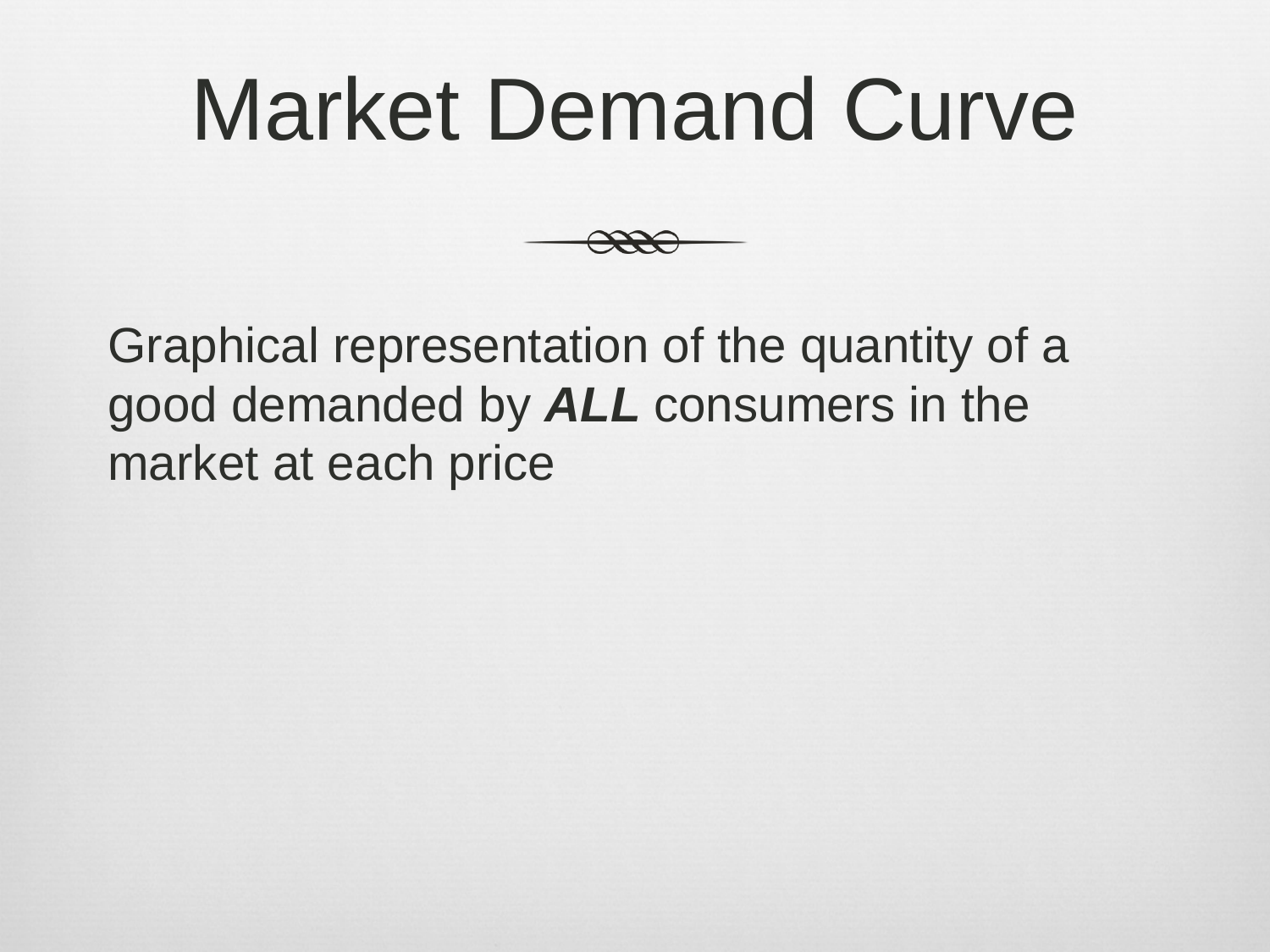

# Market Demand Curve
Graphical representation of the quantity of a good demanded by ALL consumers in the market at each price